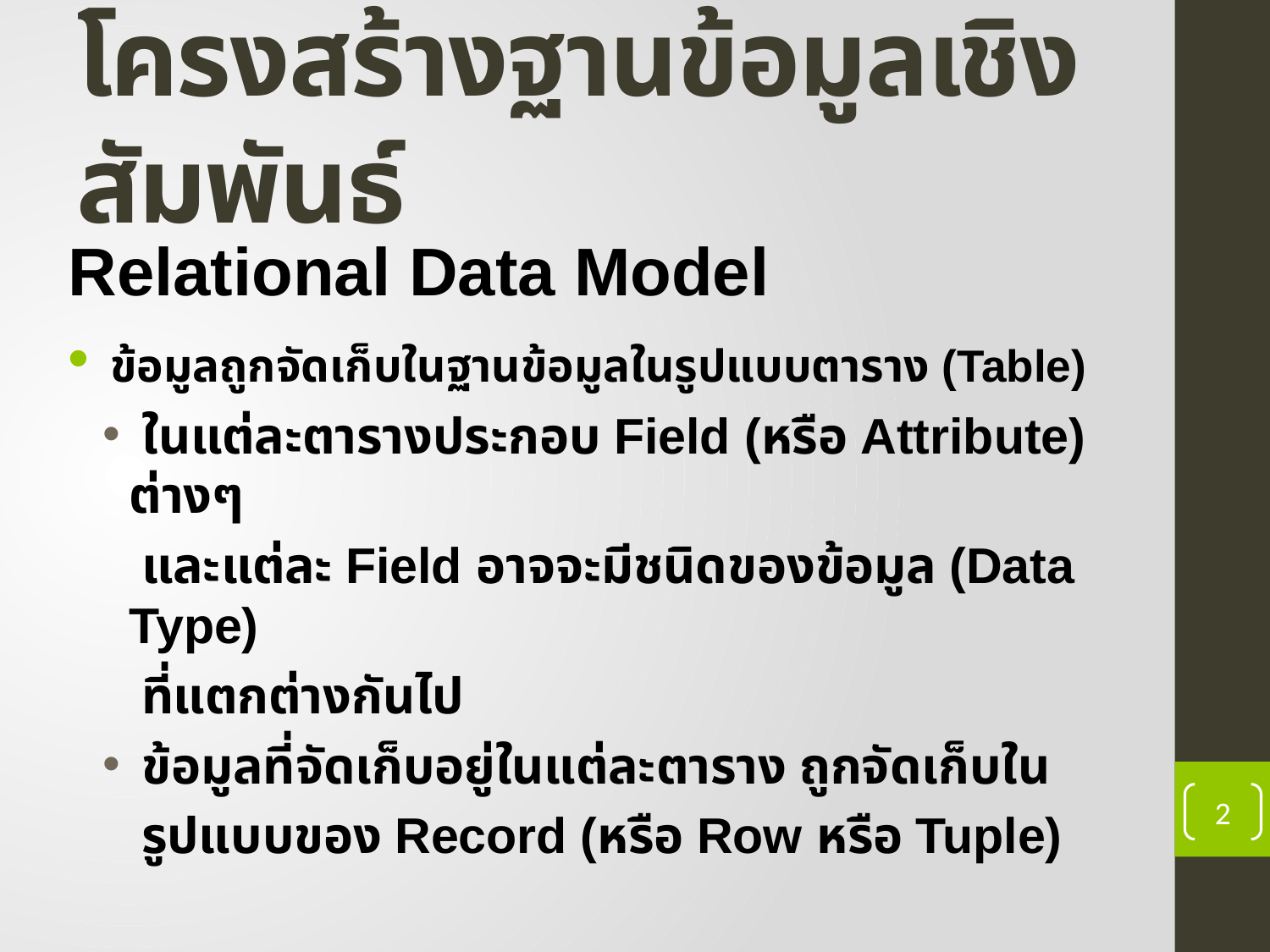

# โครงสร้างฐานข้อมูลเชิงสัมพันธ์
Relational Data Model
 ข้อมูลถูกจัดเก็บในฐานข้อมูลในรูปแบบตาราง (Table)
 ในแต่ละตารางประกอบ Field (หรือ Attribute) ต่างๆ
   และแต่ละ Field อาจจะมีชนิดของข้อมูล (Data Type)
   ที่แตกต่างกันไป
 ข้อมูลที่จัดเก็บอยู่ในแต่ละตาราง ถูกจัดเก็บใน
   รูปแบบของ Record (หรือ Row หรือ Tuple)
2